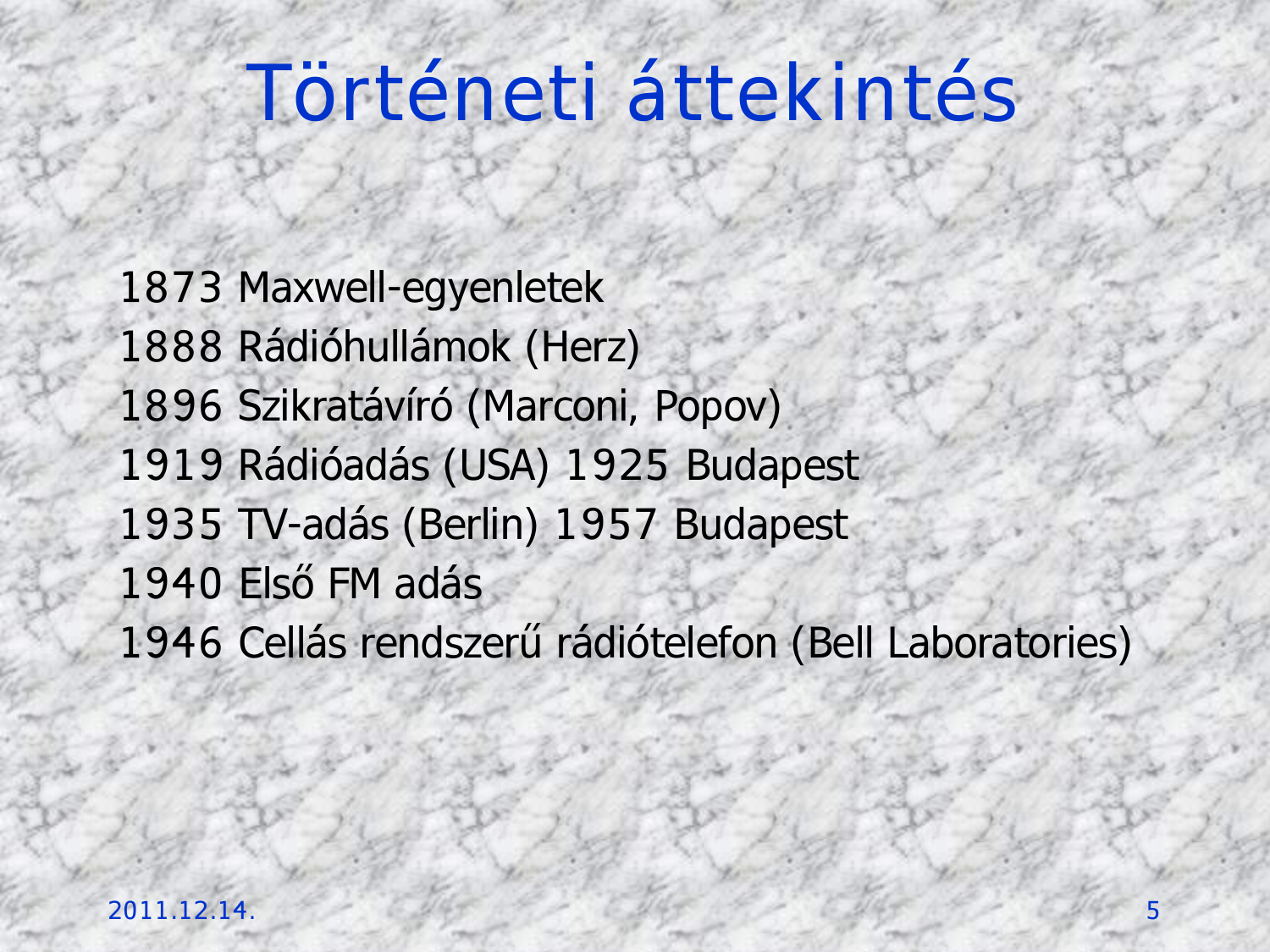

# Történeti áttekintés
1873 Maxwell-egyenletek
1888 Rádióhullámok (Herz)
1896 Szikratávíró (Marconi, Popov)
1919 Rádióadás (USA) 1925 Budapest
1935 TV-adás (Berlin) 1957 Budapest
1940 Első FM adás
1946 Cellás rendszerű rádiótelefon (Bell Laboratories)

2011.12.14.
5